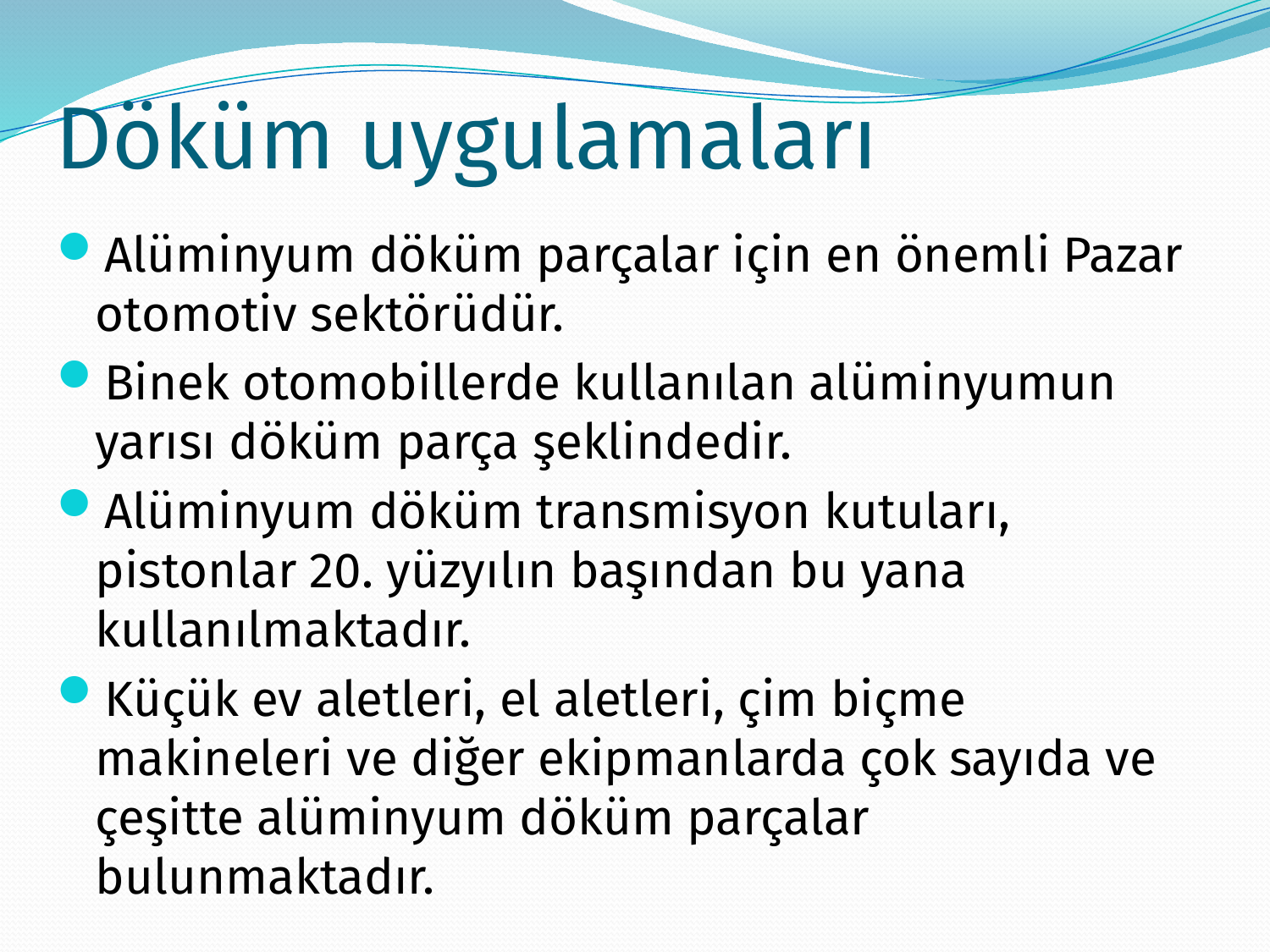

# Döküm uygulamaları
Alüminyum döküm parçalar için en önemli Pazar otomotiv sektörüdür.
Binek otomobillerde kullanılan alüminyumun yarısı döküm parça şeklindedir.
Alüminyum döküm transmisyon kutuları, pistonlar 20. yüzyılın başından bu yana kullanılmaktadır.
Küçük ev aletleri, el aletleri, çim biçme makineleri ve diğer ekipmanlarda çok sayıda ve çeşitte alüminyum döküm parçalar bulunmaktadır.